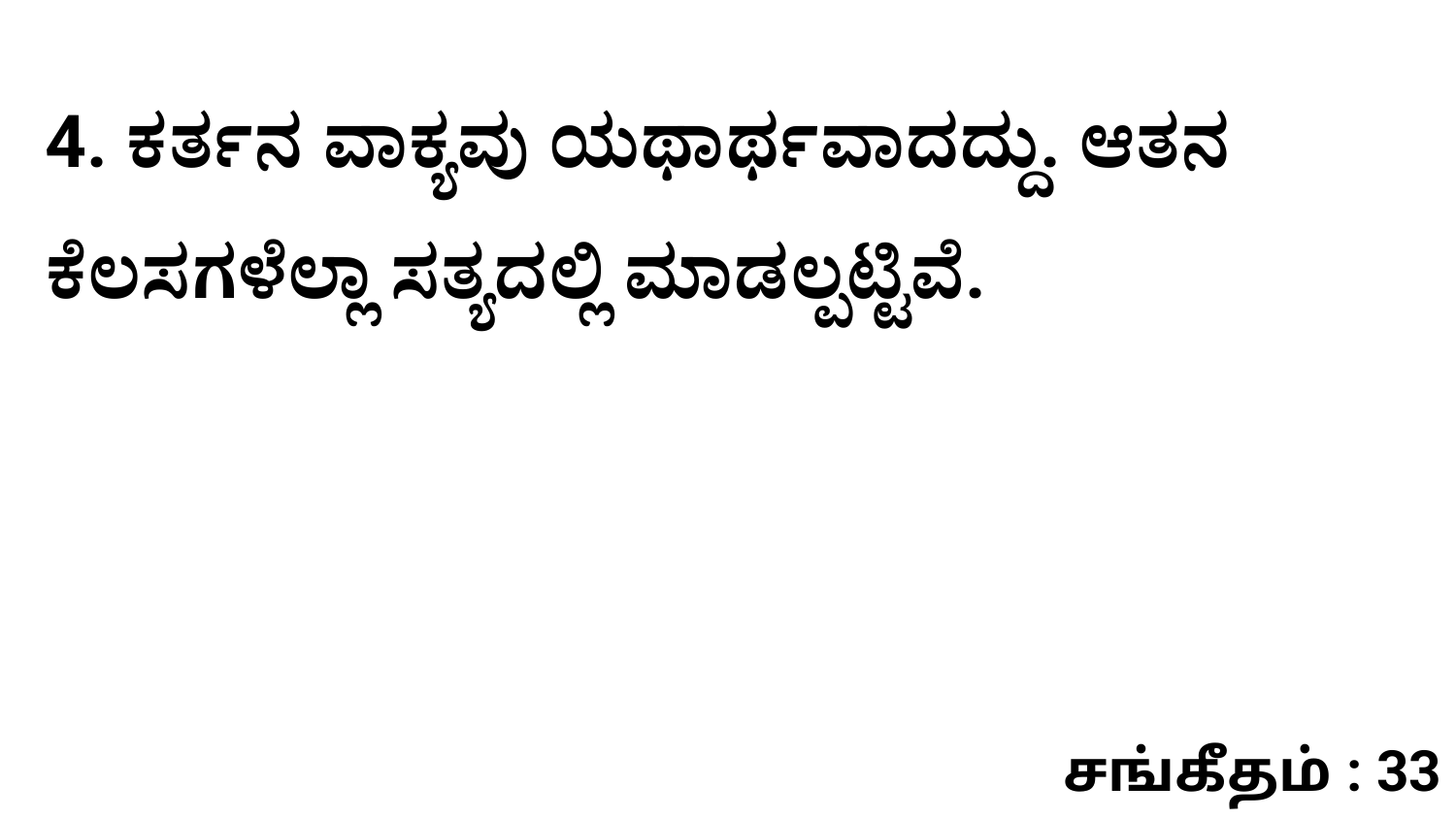

4. ಕರ್ತನ ವಾಕ್ಯವು ಯಥಾರ್ಥವಾದದ್ದು. ಆತನ ಕೆಲಸಗಳೆಲ್ಲಾ ಸತ್ಯದಲ್ಲಿ ಮಾಡಲ್ಪಟ್ಟಿವೆ.
சங்கீதம் : 33